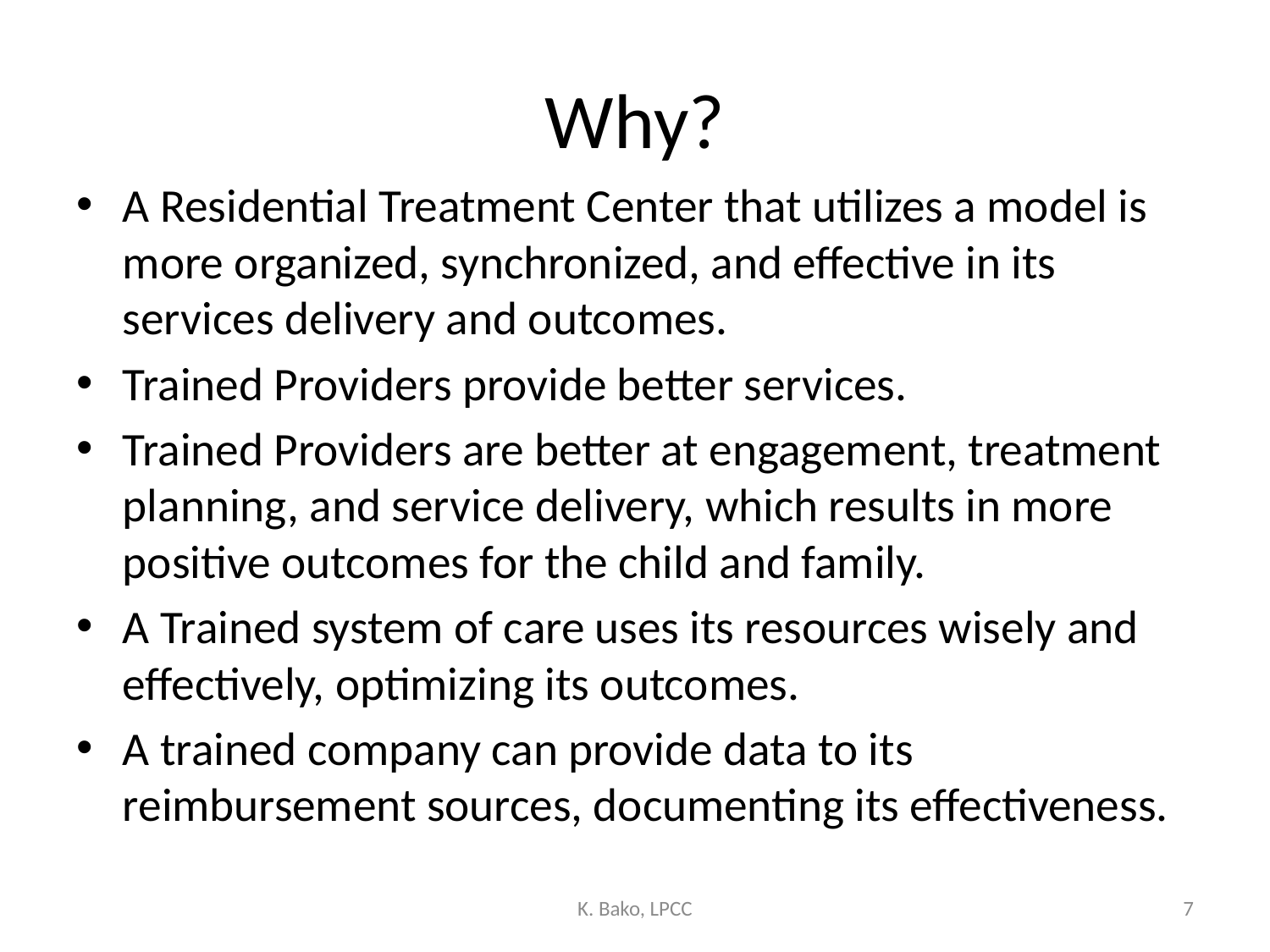

# Why?
A Residential Treatment Center that utilizes a model is more organized, synchronized, and effective in its services delivery and outcomes.
Trained Providers provide better services.
Trained Providers are better at engagement, treatment planning, and service delivery, which results in more positive outcomes for the child and family.
A Trained system of care uses its resources wisely and effectively, optimizing its outcomes.
A trained company can provide data to its reimbursement sources, documenting its effectiveness.

K. Bako, LPCC
7